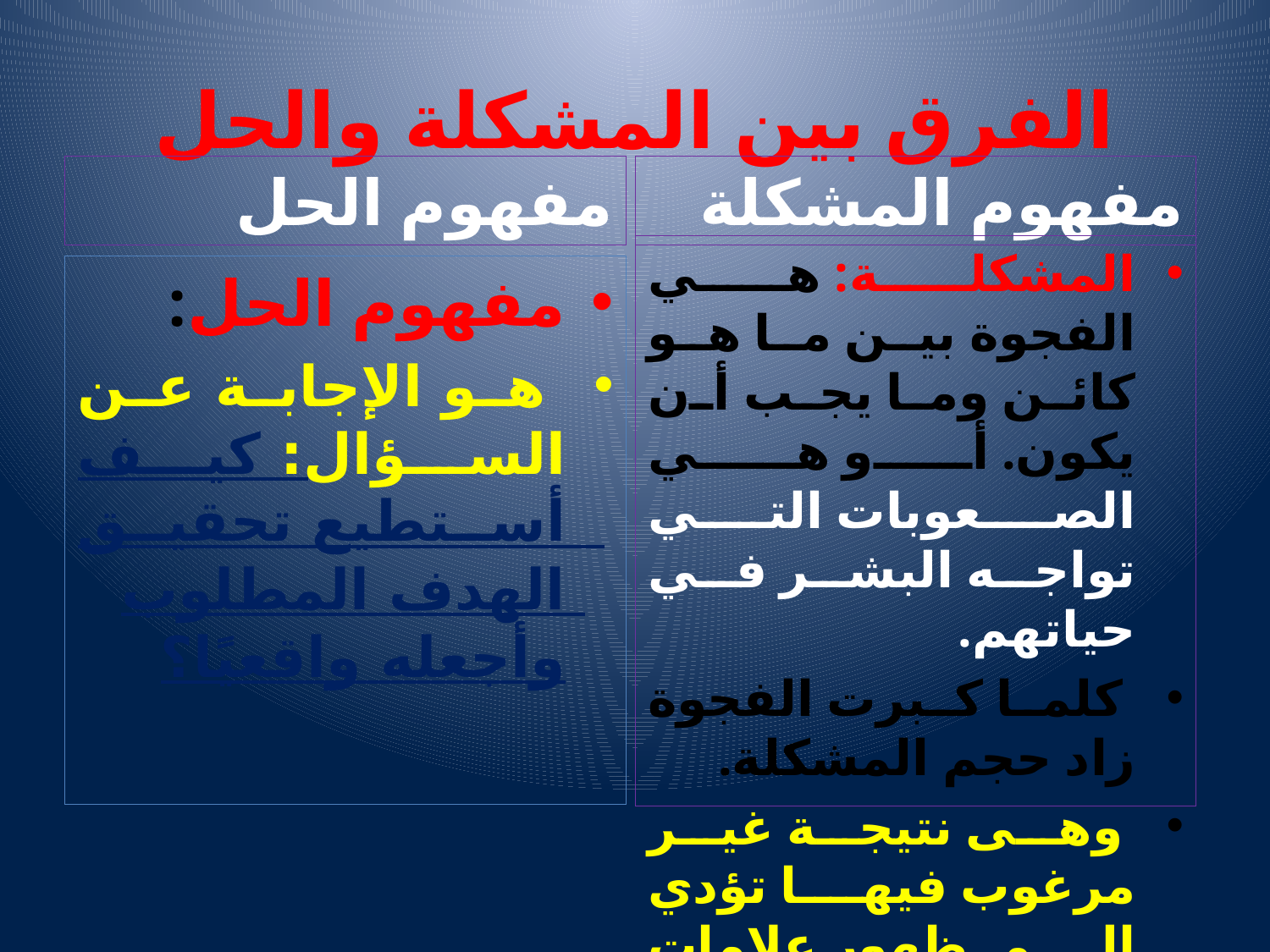

# الفرق بين المشكلة والحل
مفهوم الحل
مفهوم المشكلة
المشكلة: هي الفجوة بين ما هو كائن وما يجب أن يكون. أو هي الصعوبات التي تواجه البشر في حياتهم.
 كلما كبرت الفجوة زاد حجم المشكلة.
 وهى نتيجة غير مرغوب فيها تؤدي إلى ظهور علامات القلق والتوتر وعدم التوازن.
مفهوم الحل:
 هو الإجابة عن السؤال: كيف أستطيع تحقيق الهدف المطلوب وأجعله واقعيًا؟